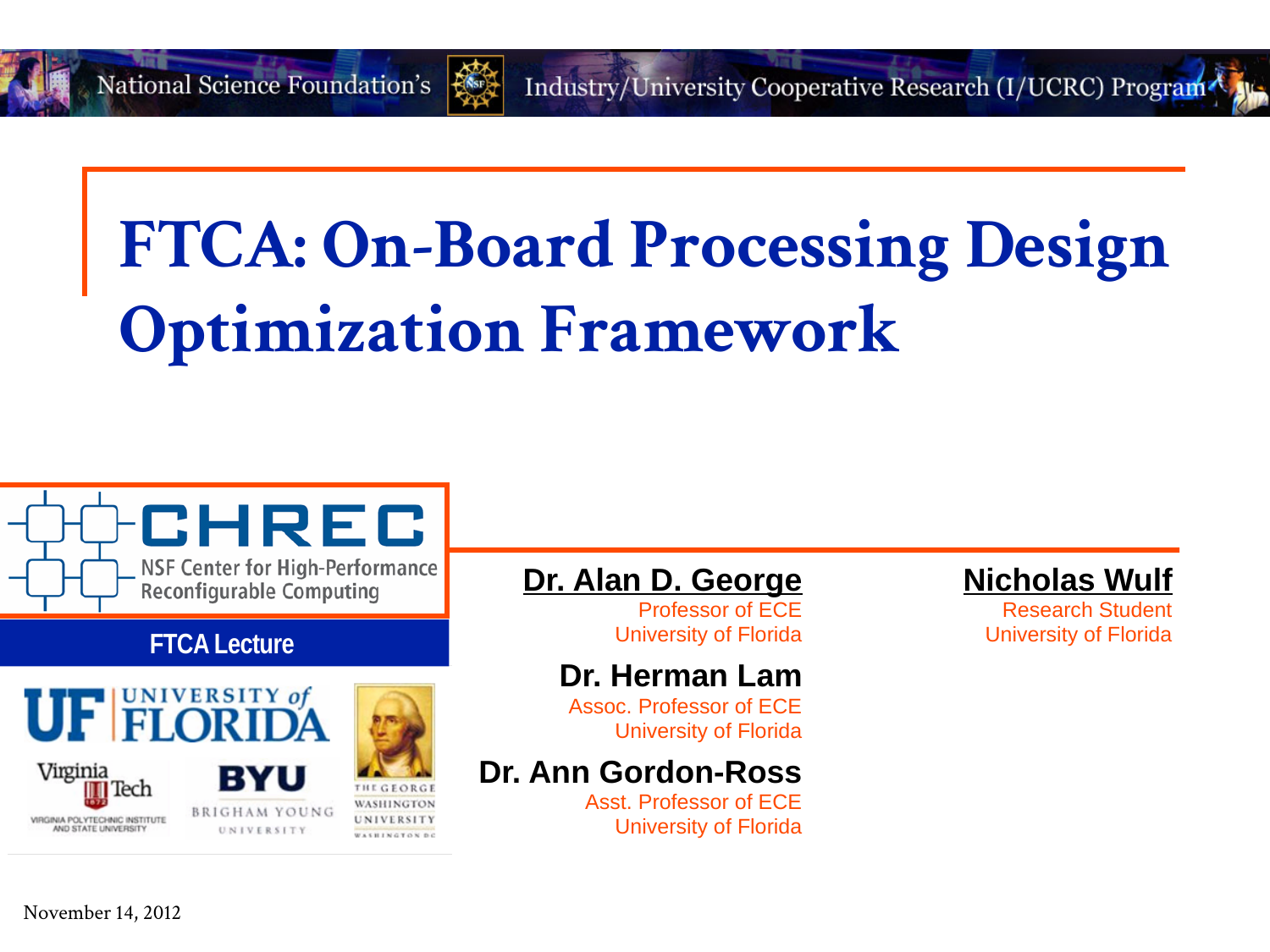

# FTCA: On-Board Processing Design Optimization Framework
Dr. Alan D. George
Professor of ECE
University of Florida

Dr. Herman Lam
 Assoc. Professor of ECE
University of Florida

Dr. Ann Gordon-Ross
 Asst. Professor of ECE
University of Florida

Nicholas Wulf
Research Student
University of Florida
November 14, 2012